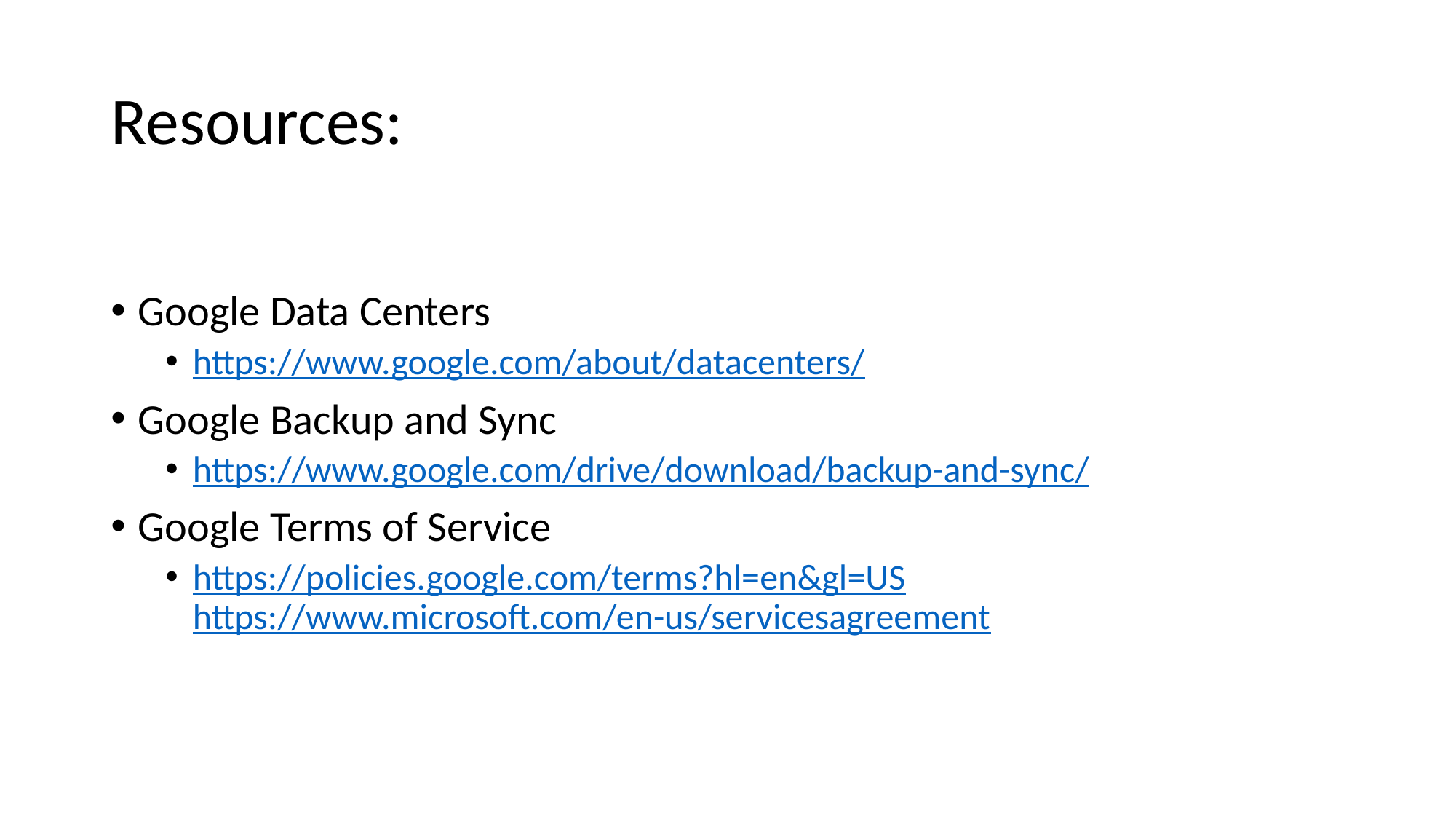

# Resources:

Google Data Centers
https://www.google.com/about/datacenters/
Google Backup and Sync
https://www.google.com/drive/download/backup-and-sync/
Google Terms of Service
https://policies.google.com/terms?hl=en&gl=UShttps://www.microsoft.com/en-us/servicesagreement